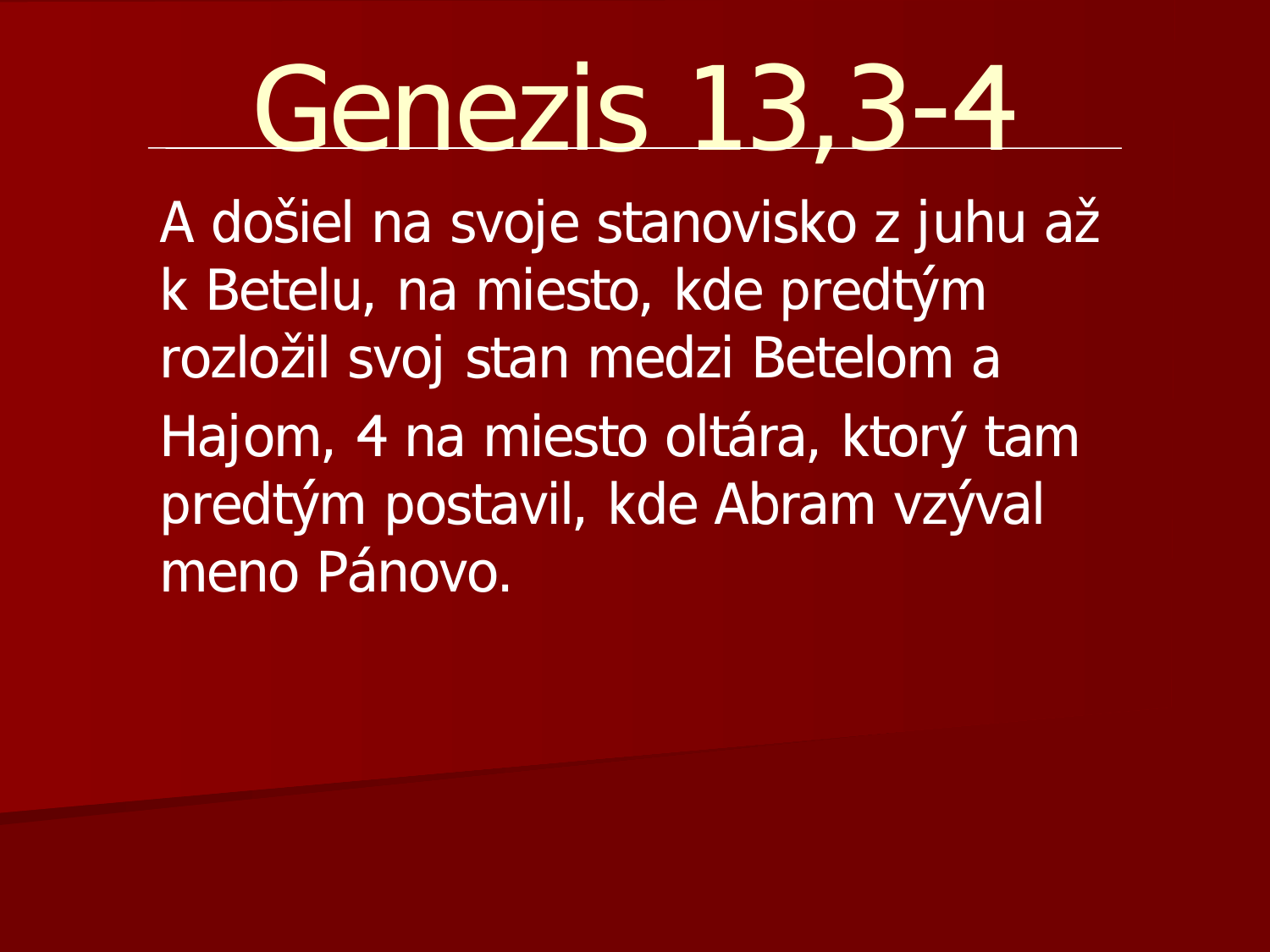

# Genezis 13,3-4

A došiel na svoje stanovisko z juhu až k Betelu, na miesto, kde predtým rozložil svoj stan medzi Betelom a
Hajom, 4 na miesto oltára, ktorý tam predtým postavil, kde Abram vzýval meno Pánovo.